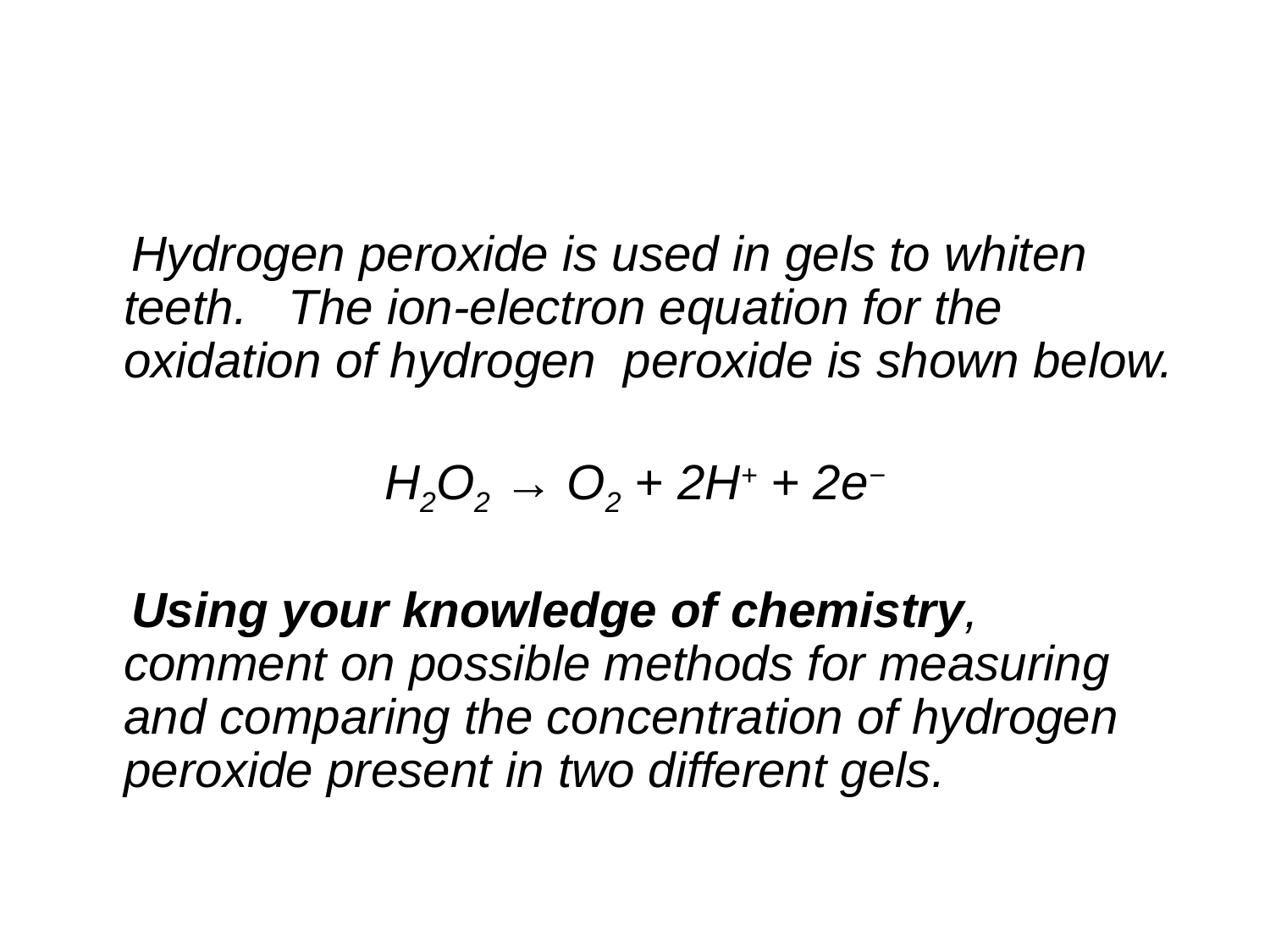

Hydrogen peroxide is used in gels to whiten teeth.   The ion-electron equation for the oxidation of hydrogen  peroxide is shown below.
H2O2 → O2 + 2H+ + 2e−

    Using your knowledge of chemistry, comment on possible methods for measuring and comparing the concentration of hydrogen peroxide present in two different gels.